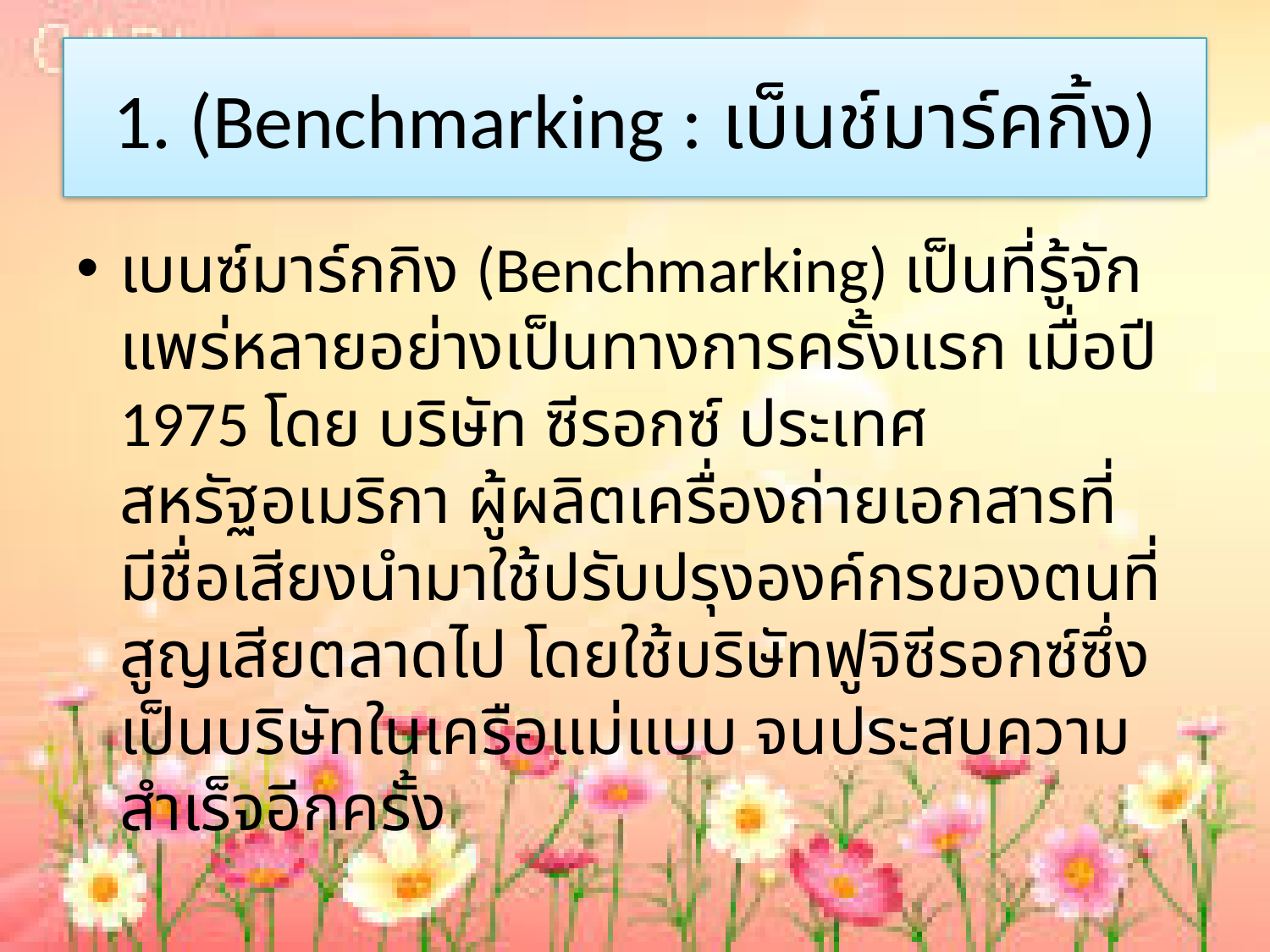

# 1. (Benchmarking : เบ็นช์มาร์คกิ้ง)
เบนซ์มาร์กกิง (Benchmarking) เป็นที่รู้จักแพร่หลายอย่างเป็นทางการครั้งแรก เมื่อปี 1975 โดย บริษัท ซีรอกซ์ ประเทศสหรัฐอเมริกา ผู้ผลิตเครื่องถ่ายเอกสารที่มีชื่อเสียงนำมาใช้ปรับปรุงองค์กรของตนที่สูญเสียตลาดไป โดยใช้บริษัทฟูจิซีรอกซ์ซึ่งเป็นบริษัทในเครือแม่แบบ จนประสบความสำเร็จอีกครั้ง